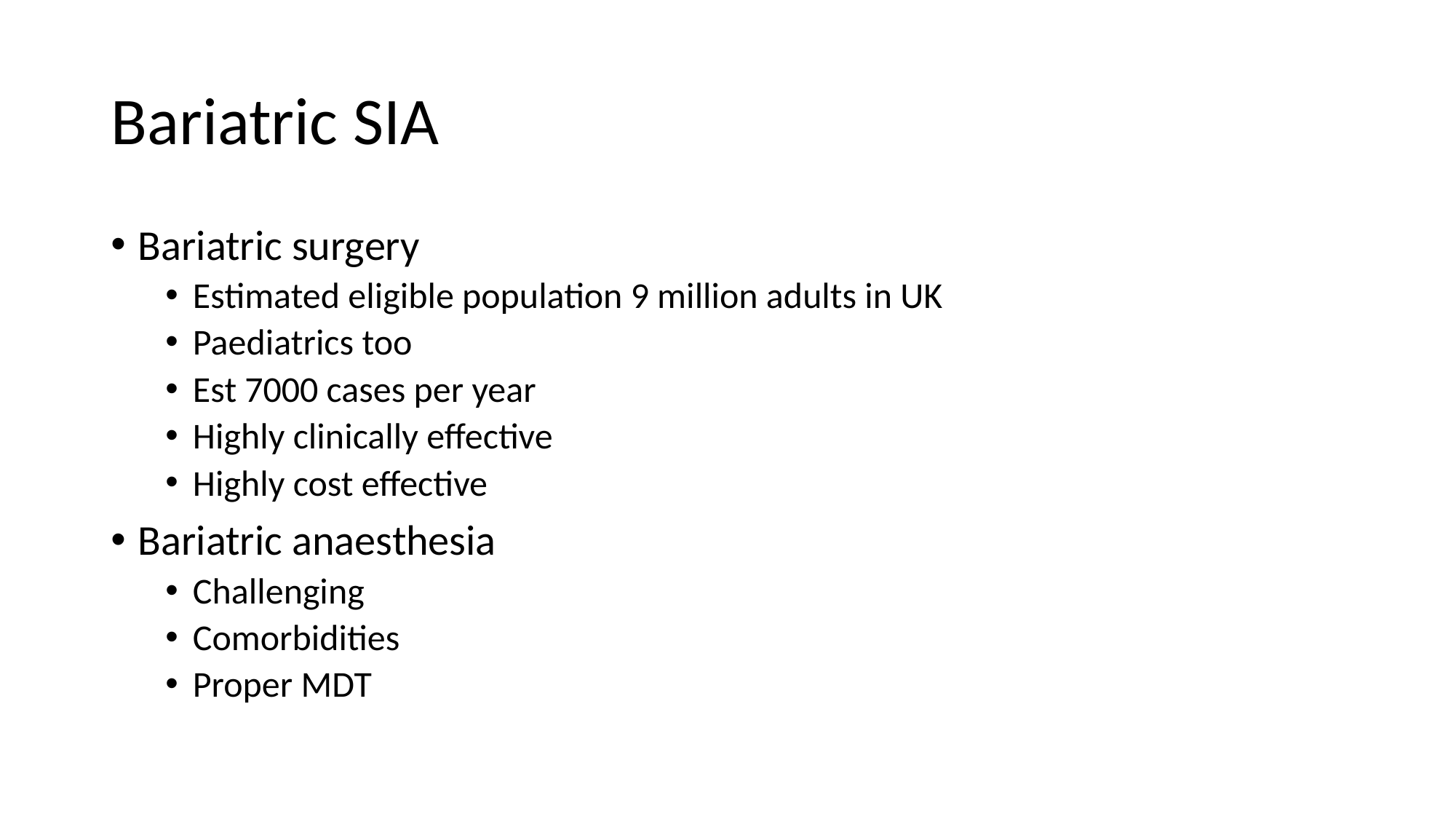

# Bariatric SIA
Bariatric surgery
Estimated eligible population 9 million adults in UK
Paediatrics too
Est 7000 cases per year
Highly clinically effective
Highly cost effective
Bariatric anaesthesia
Challenging
Comorbidities
Proper MDT